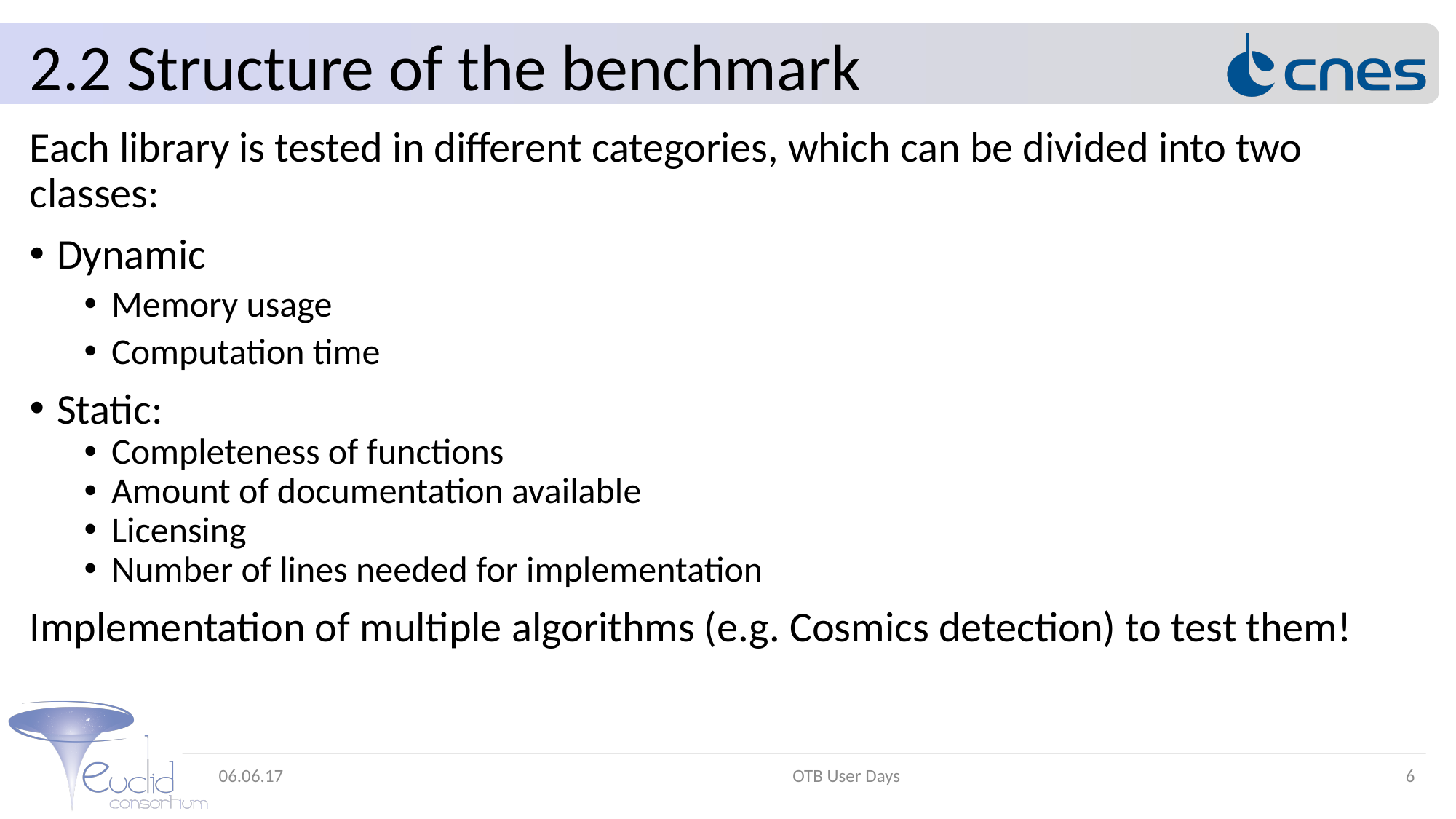

# 2.2 Structure of the benchmark
Each library is tested in different categories, which can be divided into two classes:
Dynamic
Memory usage
Computation time
Static:
Completeness of functions
Amount of documentation available
Licensing
Number of lines needed for implementation
Implementation of multiple algorithms (e.g. Cosmics detection) to test them!
06.06.17
OTB User Days
6